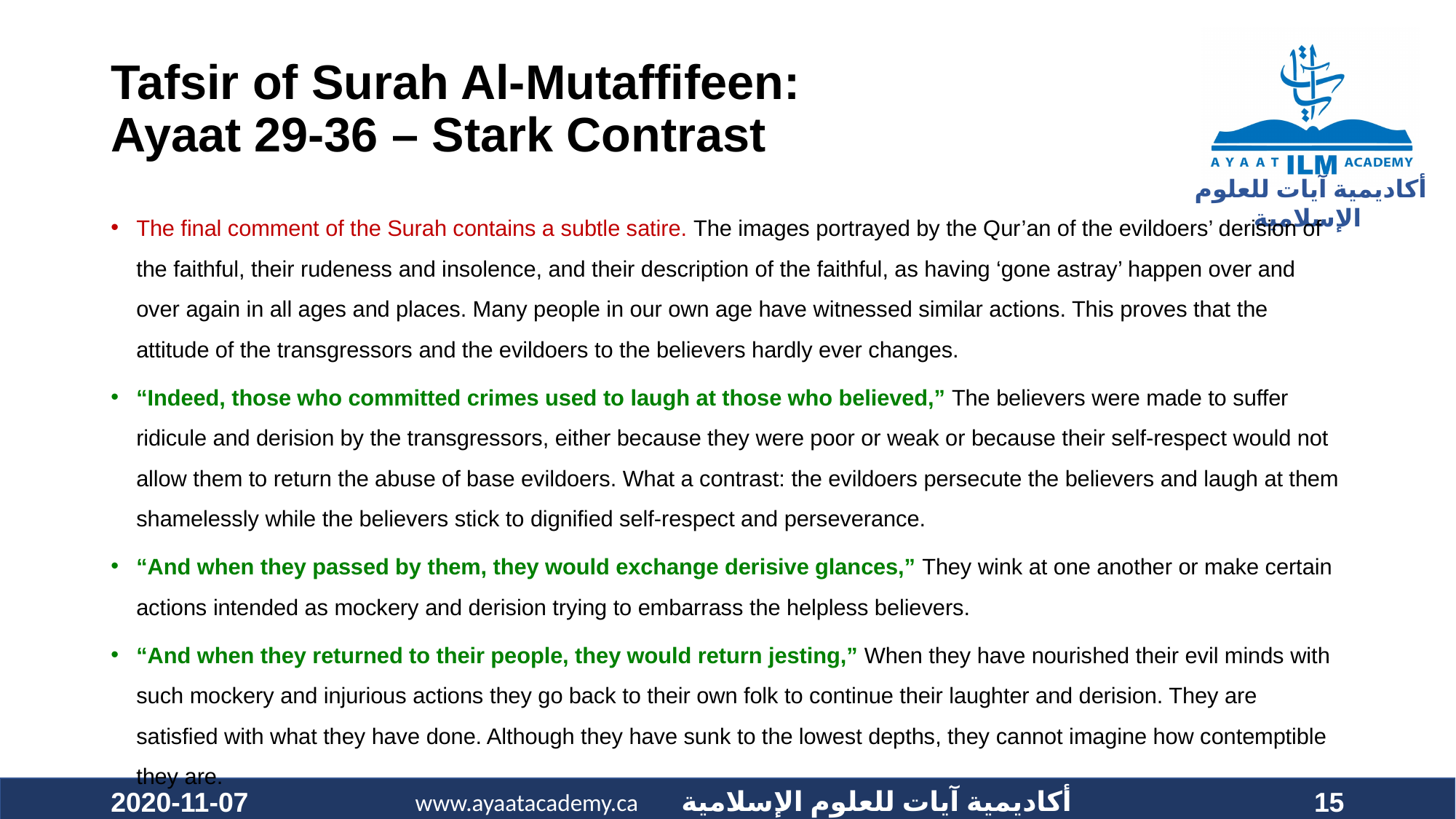

# Tafsir of Surah Al-Mutaffifeen: Ayaat 29-36 – Stark Contrast
The final comment of the Surah contains a subtle satire. The images portrayed by the Qur’an of the evildoers’ derision of the faithful, their rudeness and insolence, and their description of the faithful, as having ‘gone astray’ happen over and over again in all ages and places. Many people in our own age have witnessed similar actions. This proves that the attitude of the transgressors and the evildoers to the believers hardly ever changes.
“Indeed, those who committed crimes used to laugh at those who believed,” The believers were made to suffer ridicule and derision by the transgressors, either because they were poor or weak or because their self-respect would not allow them to return the abuse of base evildoers. What a contrast: the evildoers persecute the believers and laugh at them shamelessly while the believers stick to dignified self-respect and perseverance.
“And when they passed by them, they would exchange derisive glances,” They wink at one another or make certain actions intended as mockery and derision trying to embarrass the helpless believers.
“And when they returned to their people, they would return jesting,” When they have nourished their evil minds with such mockery and injurious actions they go back to their own folk to continue their laughter and derision. They are satisfied with what they have done. Although they have sunk to the lowest depths, they cannot imagine how contemptible they are.

2020-11-07
15